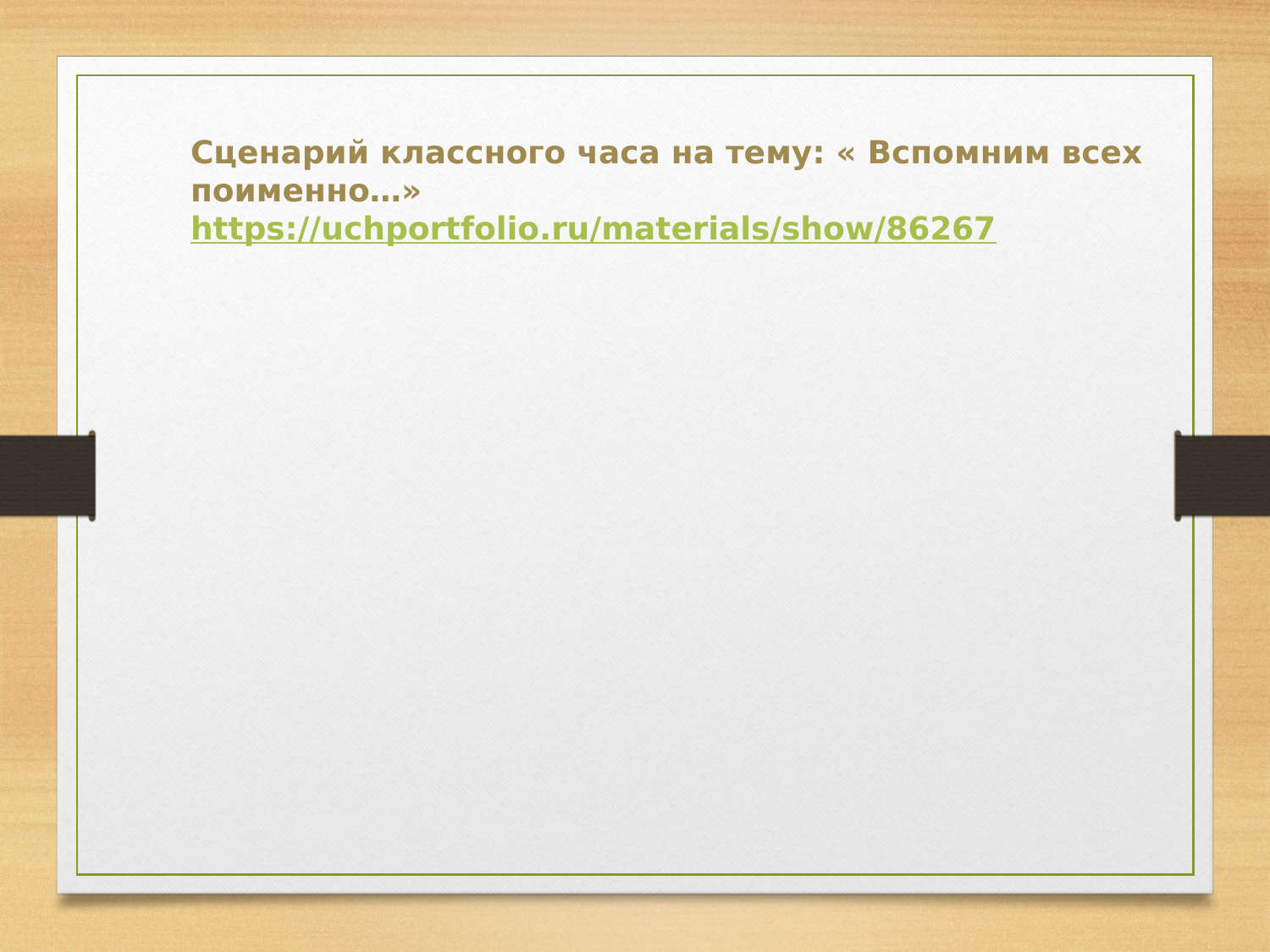

Сценарий классного часа на тему: « Вспомним всех поименно…»
https://uchportfolio.ru/materials/show/86267